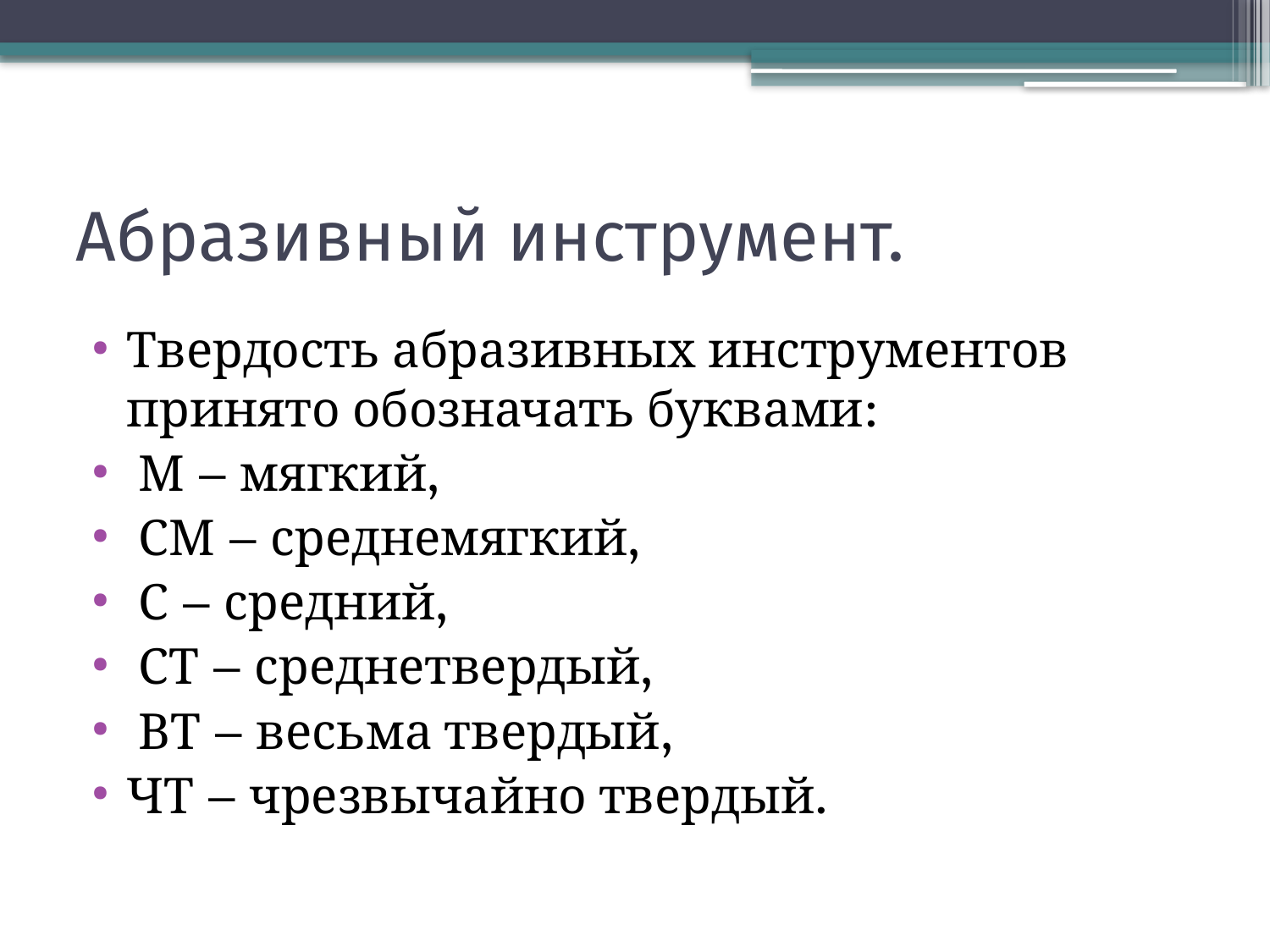

# Абразивный инструмент.
Твердость абразивных инструментов принято обозначать буквами:
 М – мягкий,
 СМ – среднемягкий,
 С – средний,
 СТ – среднетвердый,
 ВТ – весьма твердый,
ЧТ – чрезвычайно твердый.